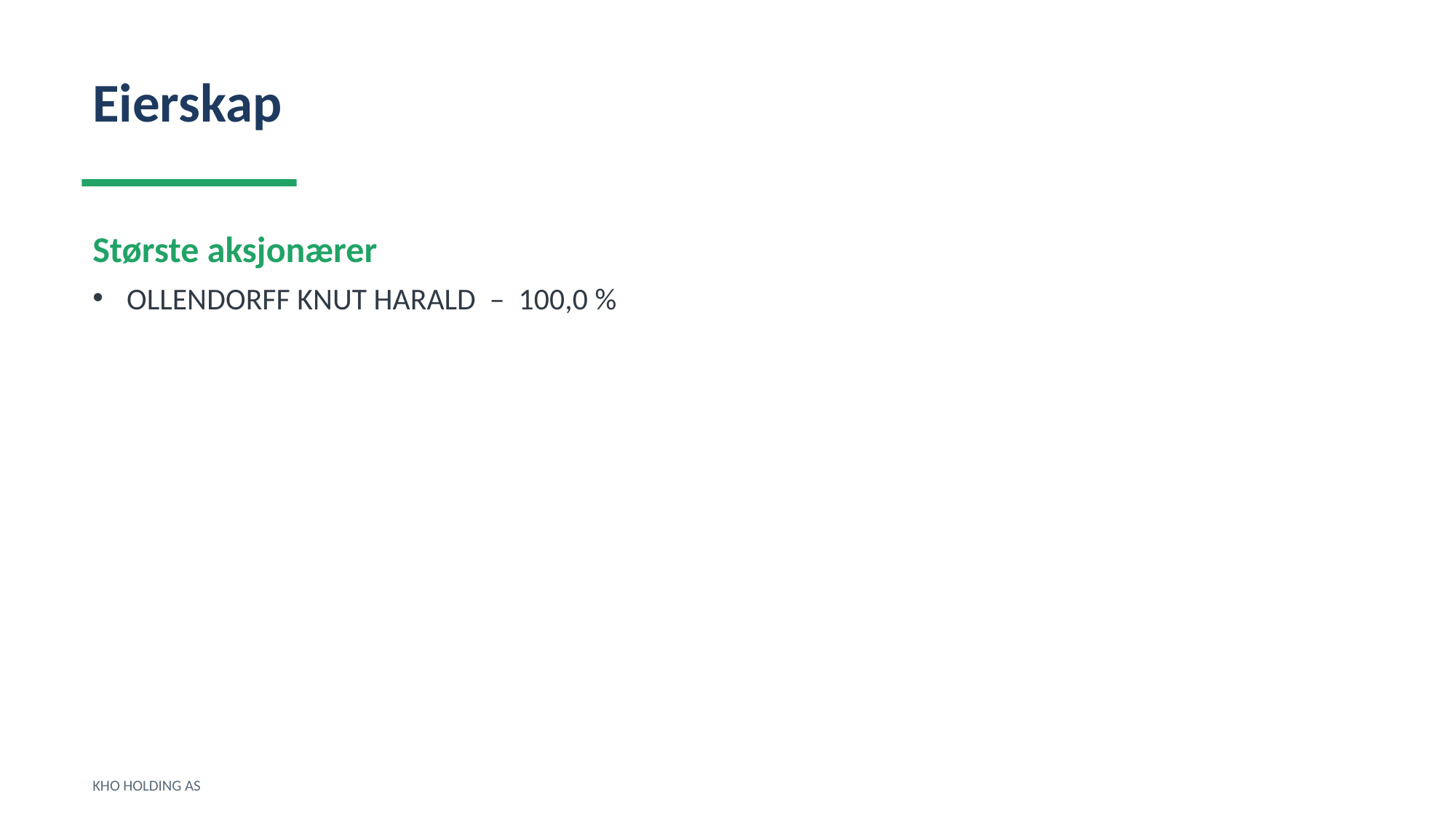

Eierskap

Største aksjonærer
OLLENDORFF KNUT HARALD  –  100,0 %
KHO HOLDING AS